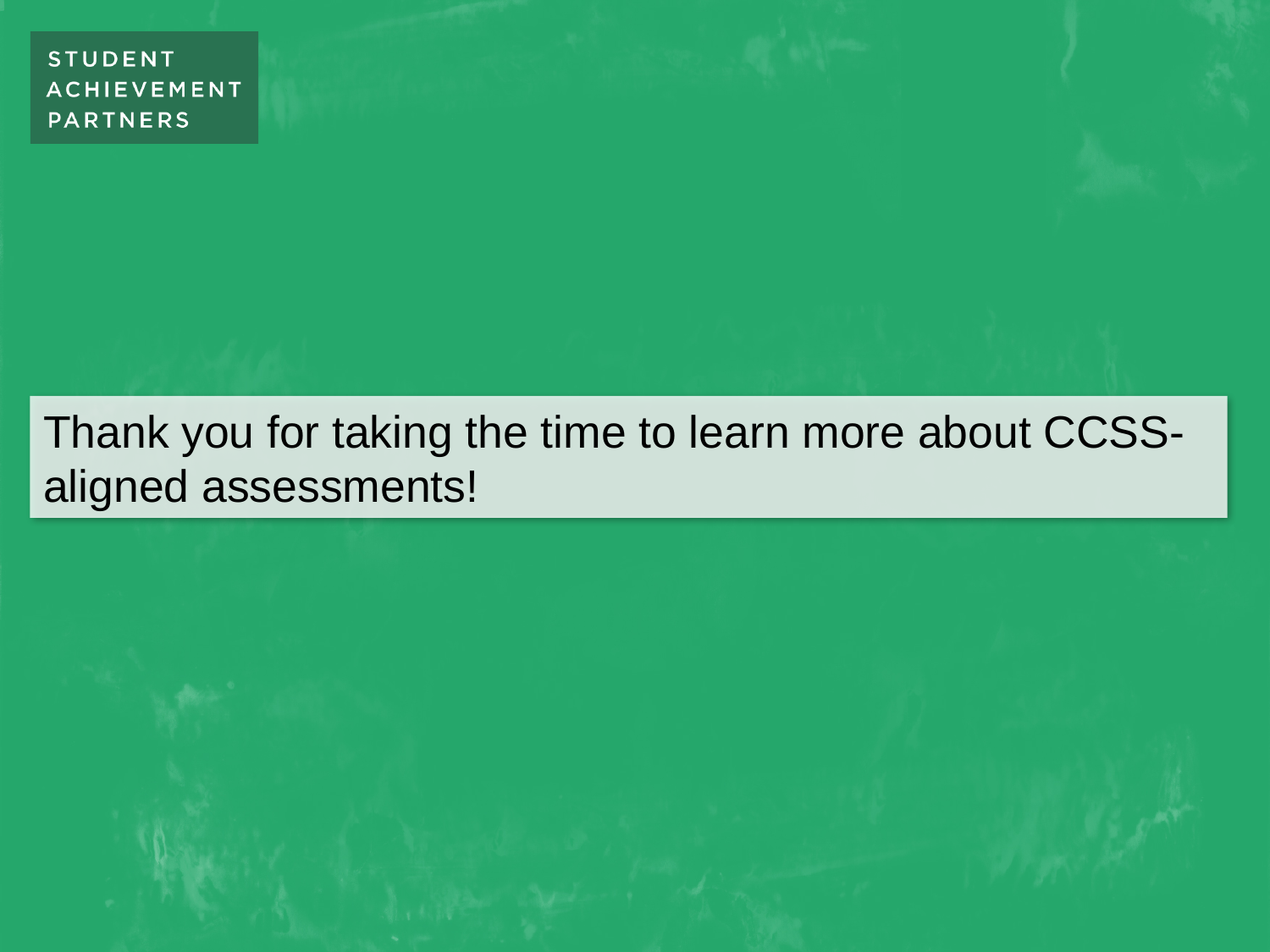

# Thank you for taking the time to learn more about CCSS-aligned assessments!